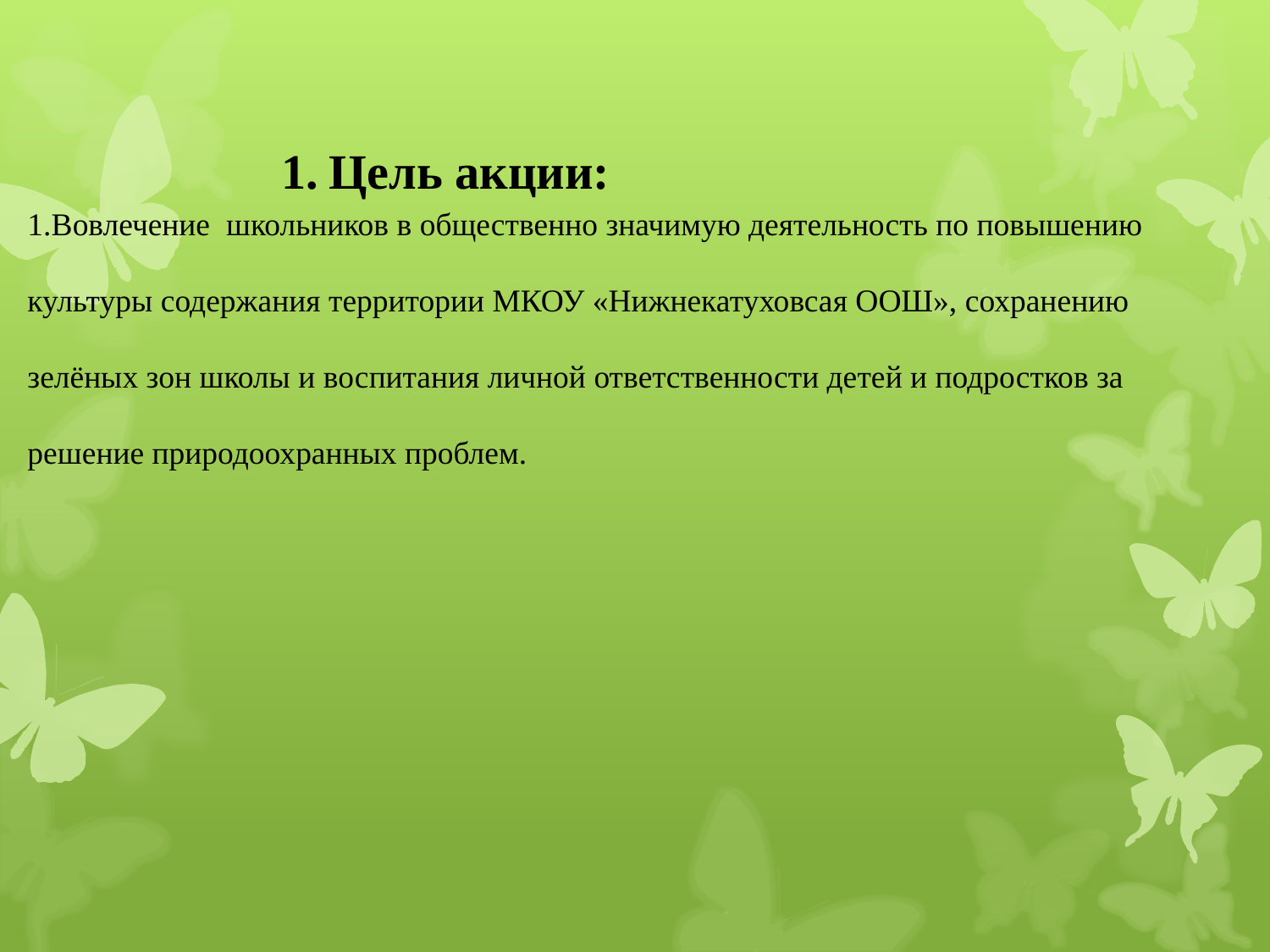

Цель акции:
1.Вовлечение  школьников в общественно значимую деятельность по повышению

культуры содержания территории МКОУ «Нижнекатуховсая ООШ», сохранению

зелёных зон школы и воспитания личной ответственности детей и подростков за

решение природоохранных проблем.